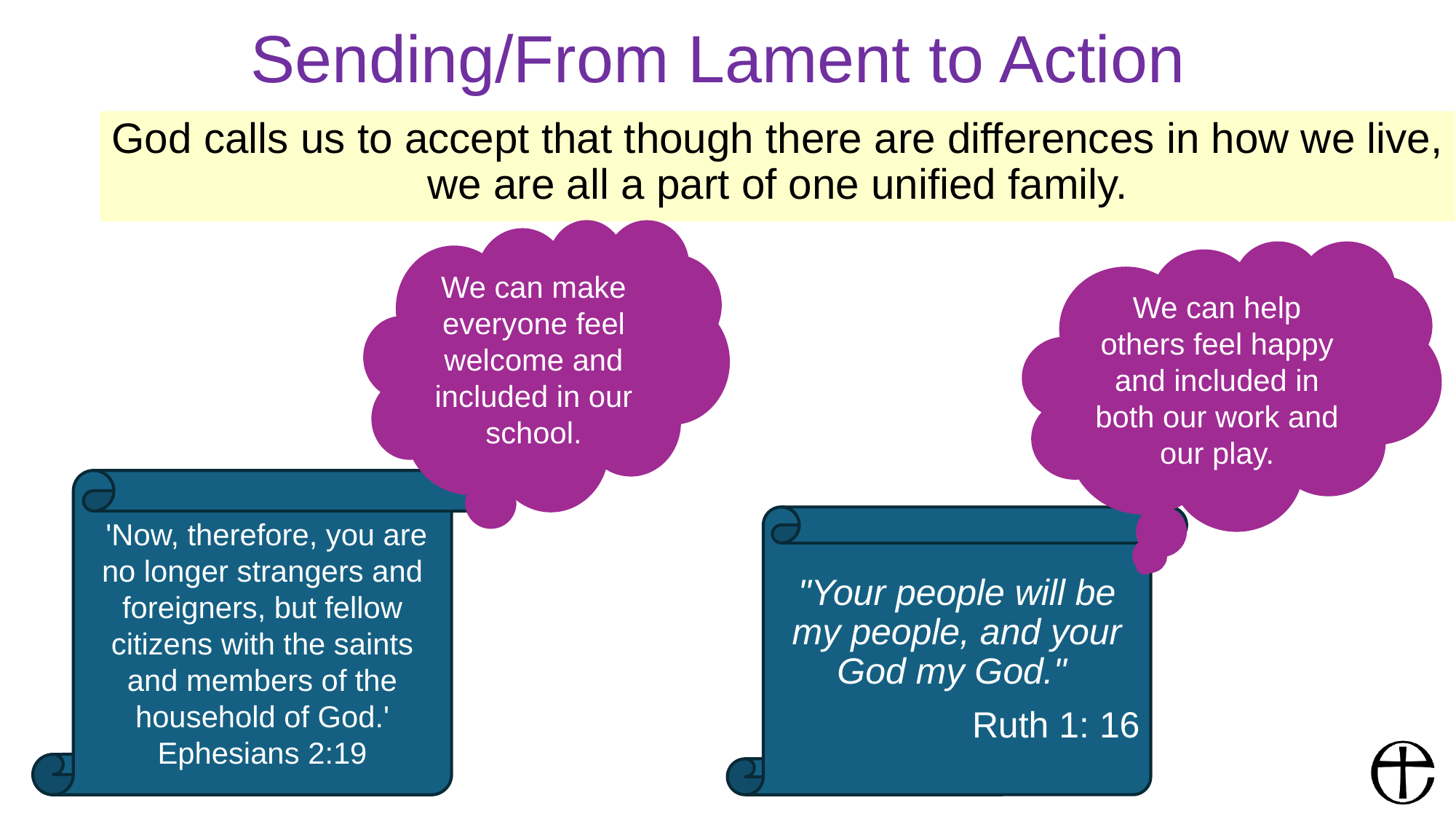

# Sending/From Lament to Action
God calls us to accept that though there are differences in how we live, we are all a part of one unified family.
We can make everyone feel welcome and included in our school.
We can help others feel happy and included in both our work and our play.
 'Now, therefore, you are no longer strangers and foreigners, but fellow citizens with the saints and members of the household of God.'
Ephesians 2:19
"Your people will be my people, and your God my God."
Ruth 1: 16